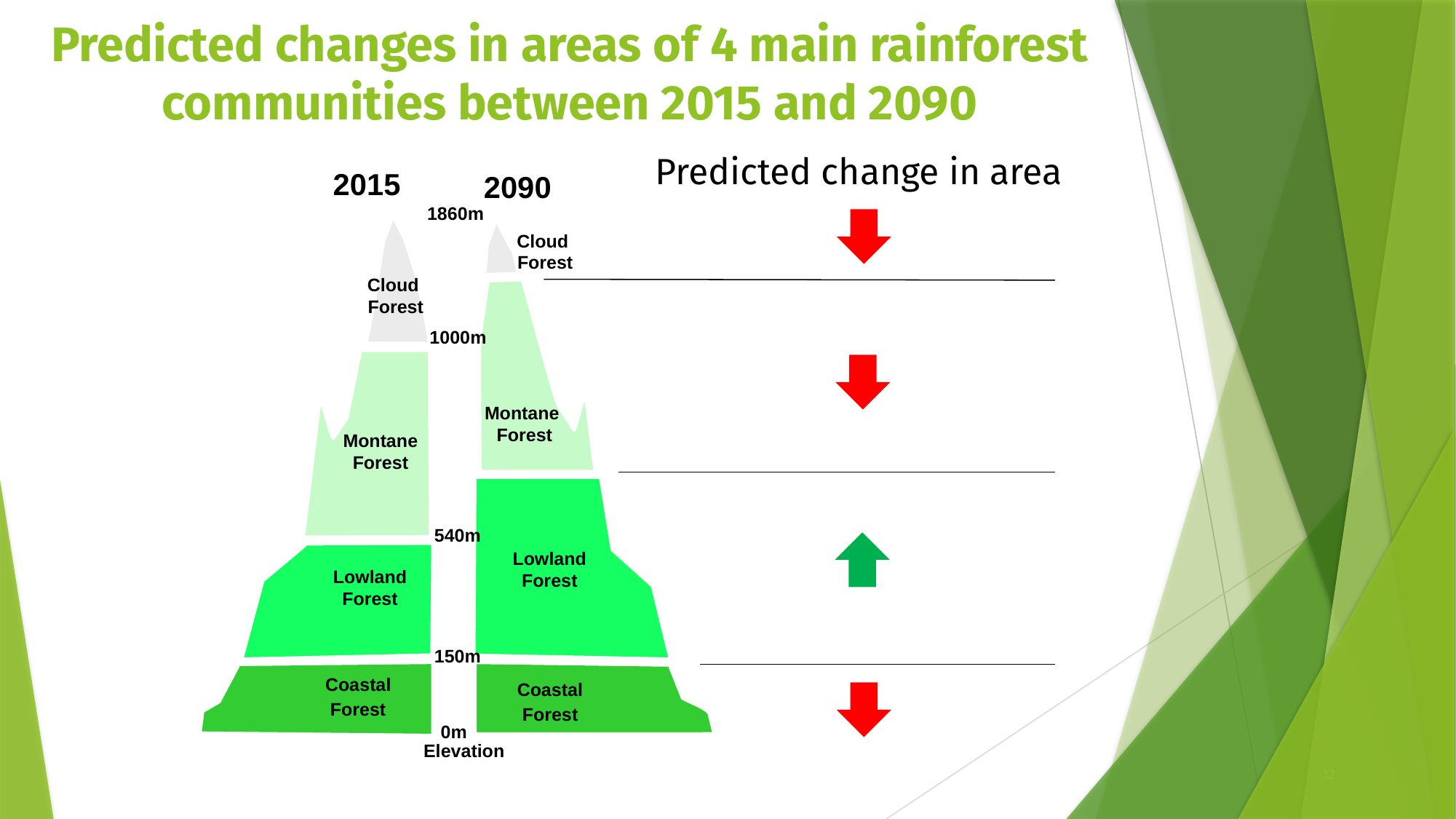

# Predicted changes in areas of 4 main rainforest communities between 2015 and 2090
Predicted change in area
2015
2090
1860m

Cloud
Forest
Cloud
Forest

1000m

Montane
Forest
Montane
Forest

540m
Lowland
Forest

Lowland
Forest
150m
Coastal Forest

Coastal Forest
0m
Elevation

12